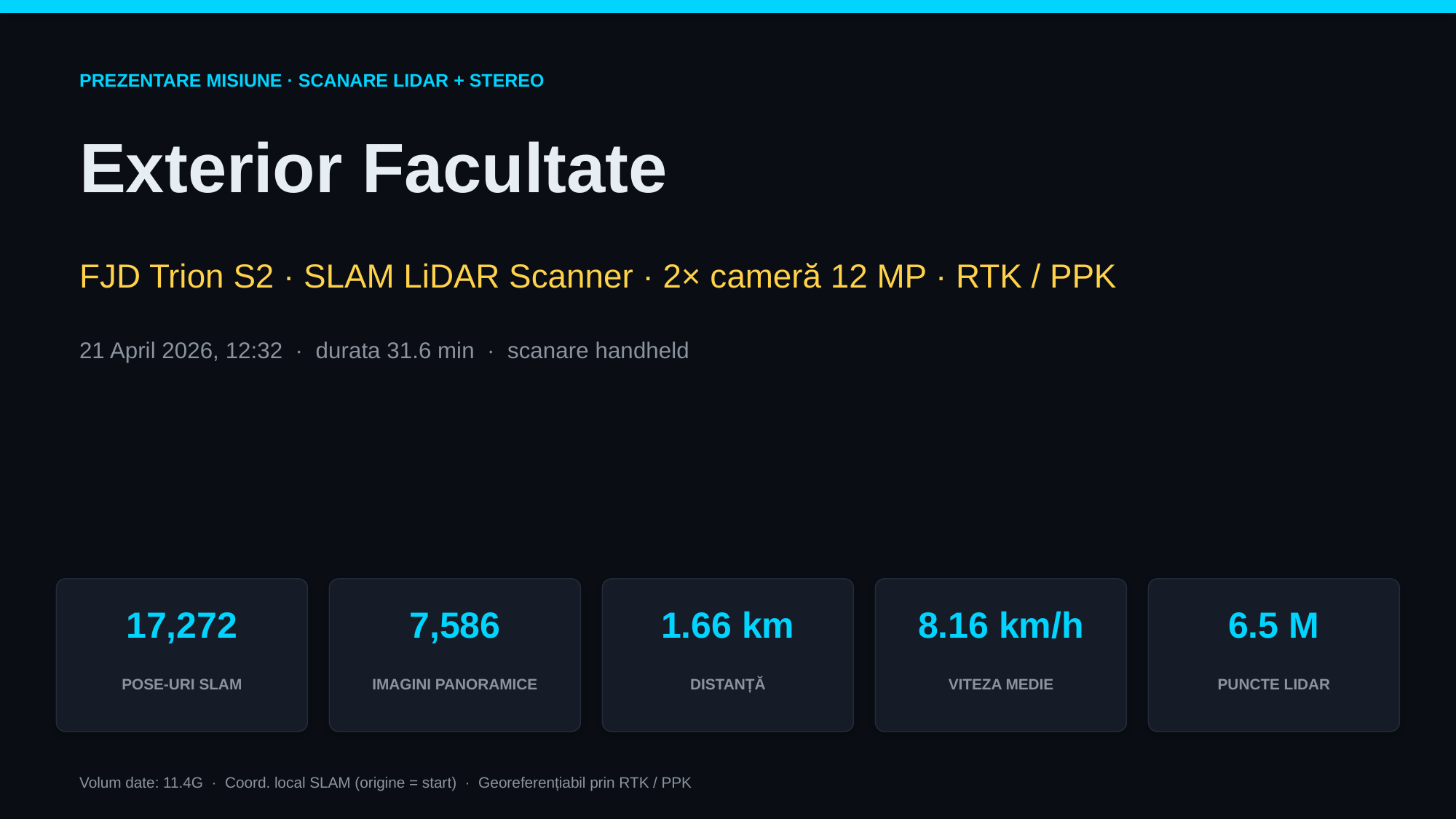

PREZENTARE MISIUNE · SCANARE LIDAR + STEREO
Exterior Facultate
FJD Trion S2 · SLAM LiDAR Scanner · 2× cameră 12 MP · RTK / PPK
21 April 2026, 12:32  ·  durata 31.6 min  ·  scanare handheld

17,272
7,586
1.66 km
8.16 km/h
6.5 M
POSE-URI SLAM
IMAGINI PANORAMICE
DISTANȚĂ
VITEZA MEDIE
PUNCTE LIDAR
Volum date: 11.4G  ·  Coord. local SLAM (origine = start)  ·  Georeferențiabil prin RTK / PPK